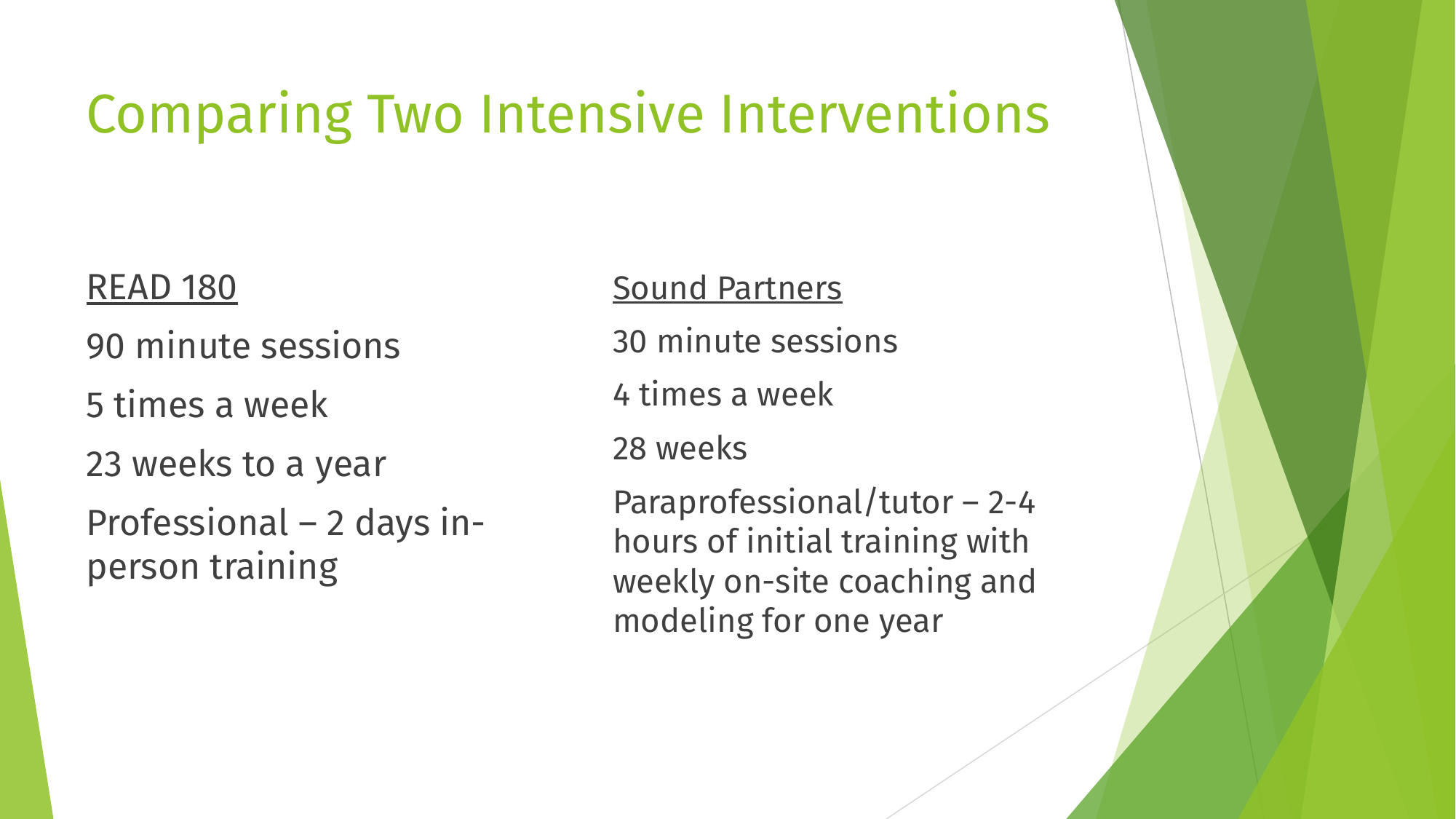

# Comparing Two Intensive Interventions
READ 180
90 minute sessions
5 times a week
23 weeks to a year
Professional – 2 days in-person training

Sound Partners
30 minute sessions
4 times a week
28 weeks
Paraprofessional/tutor – 2-4 hours of initial training with weekly on-site coaching and modeling for one year